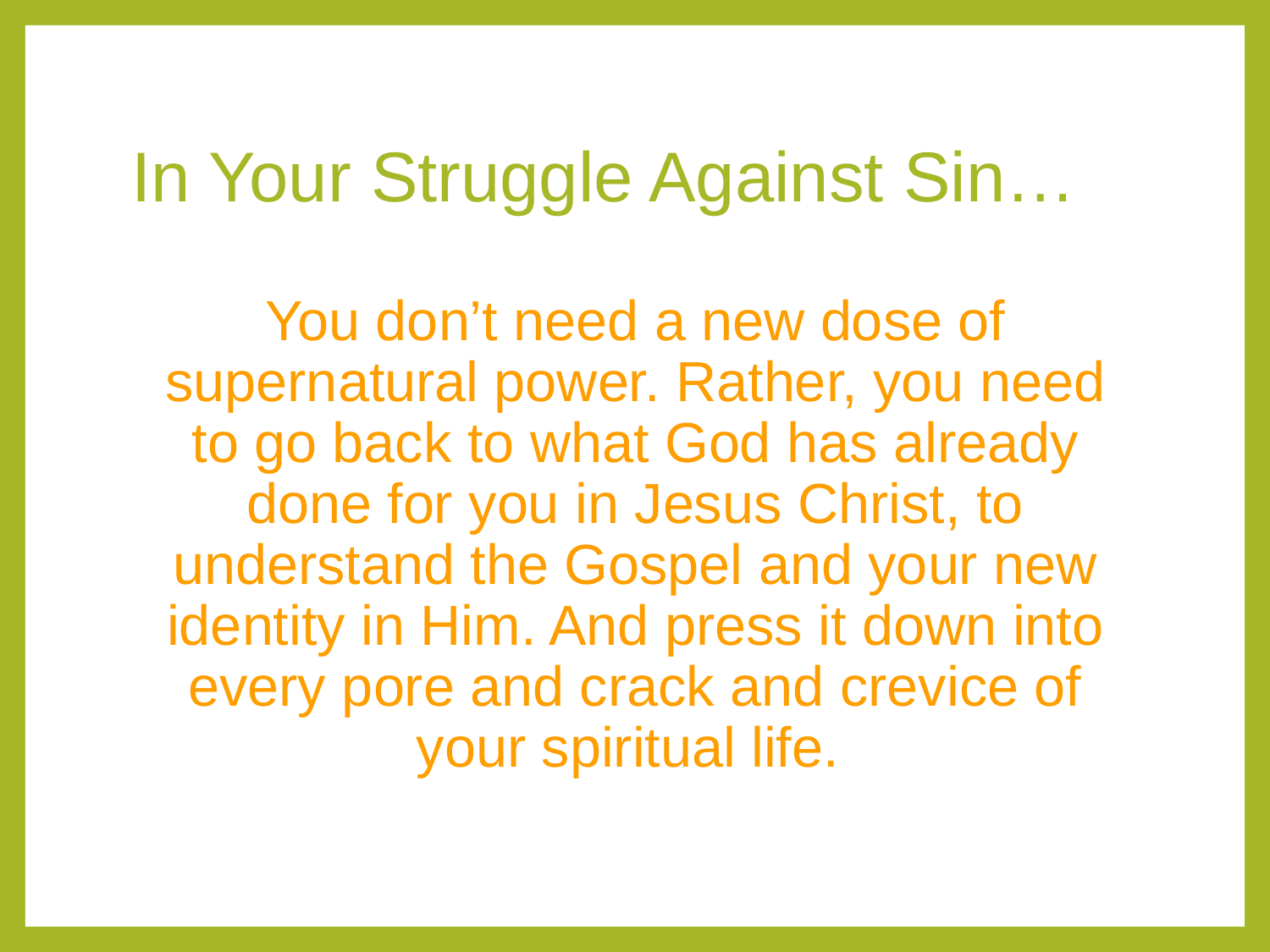

# In Your Struggle Against Sin…
You don’t need a new dose of supernatural power. Rather, you need to go back to what God has already done for you in Jesus Christ, to understand the Gospel and your new identity in Him. And press it down into every pore and crack and crevice of your spiritual life.